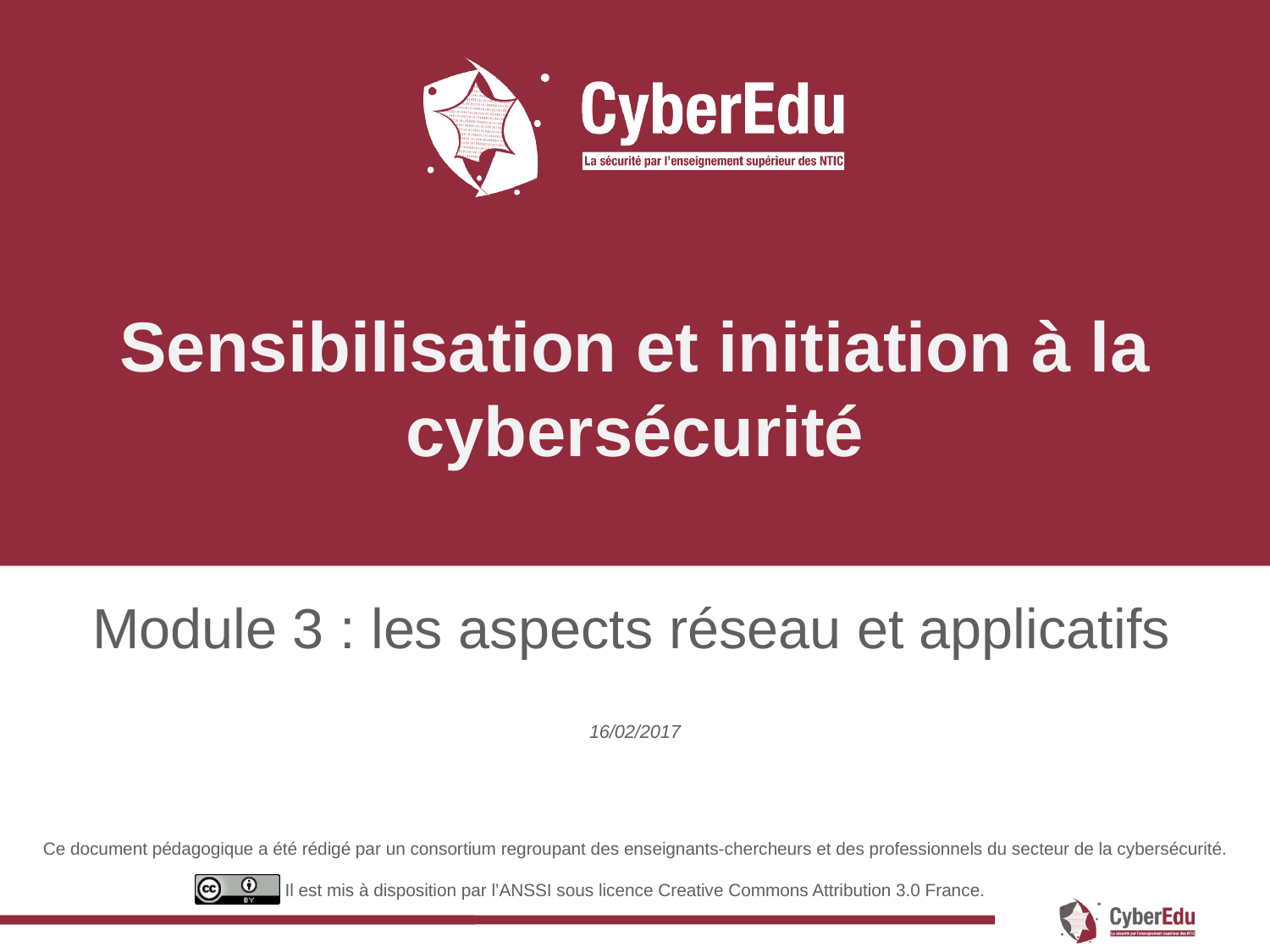

# Sensibilisation et initiation à la cybersécurité

Module 3 : les aspects réseau et applicatifs

16/02/2017